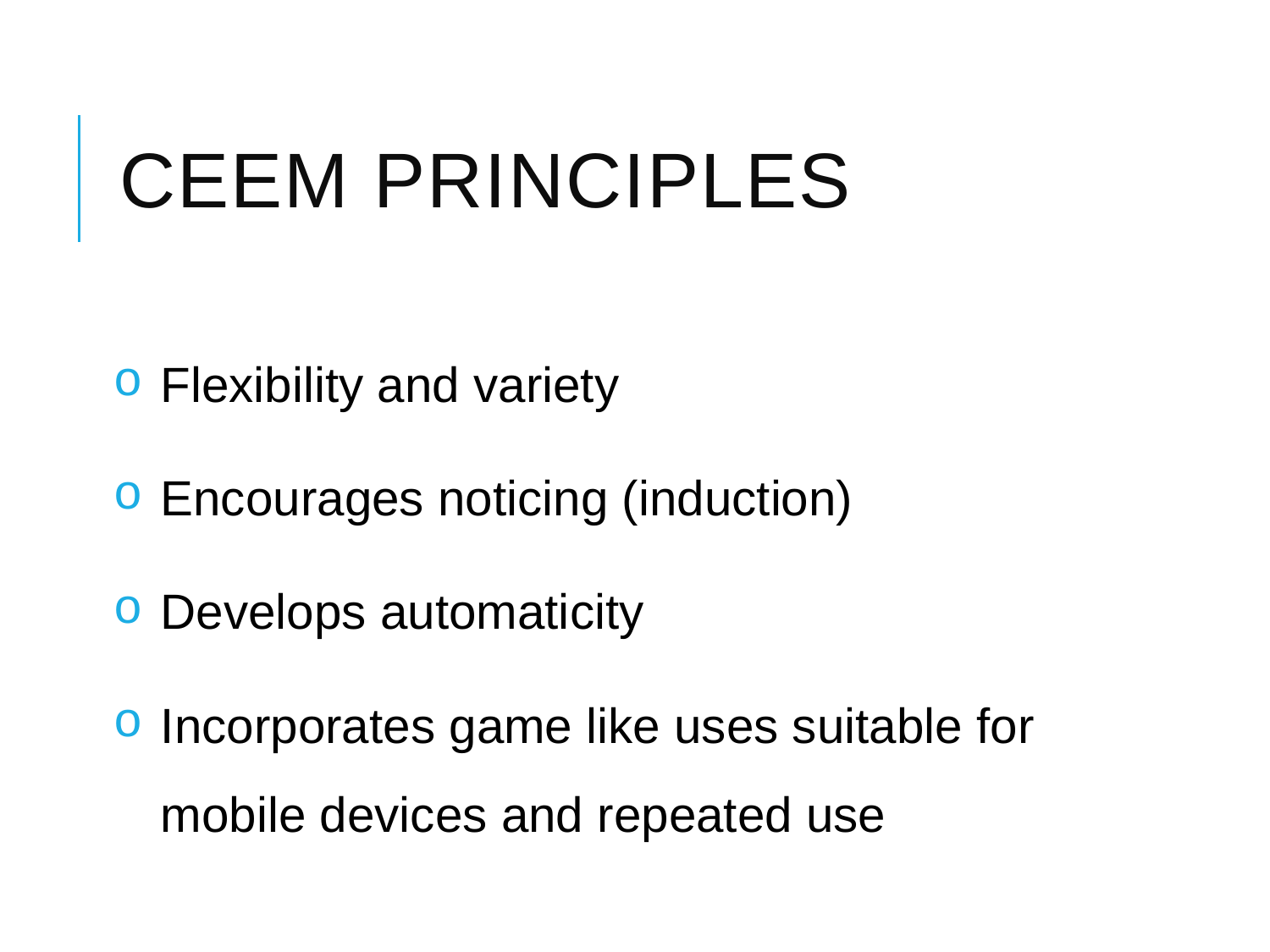

# CEEM Principles
Flexibility and variety
Encourages noticing (induction)
Develops automaticity
Incorporates game like uses suitable for mobile devices and repeated use